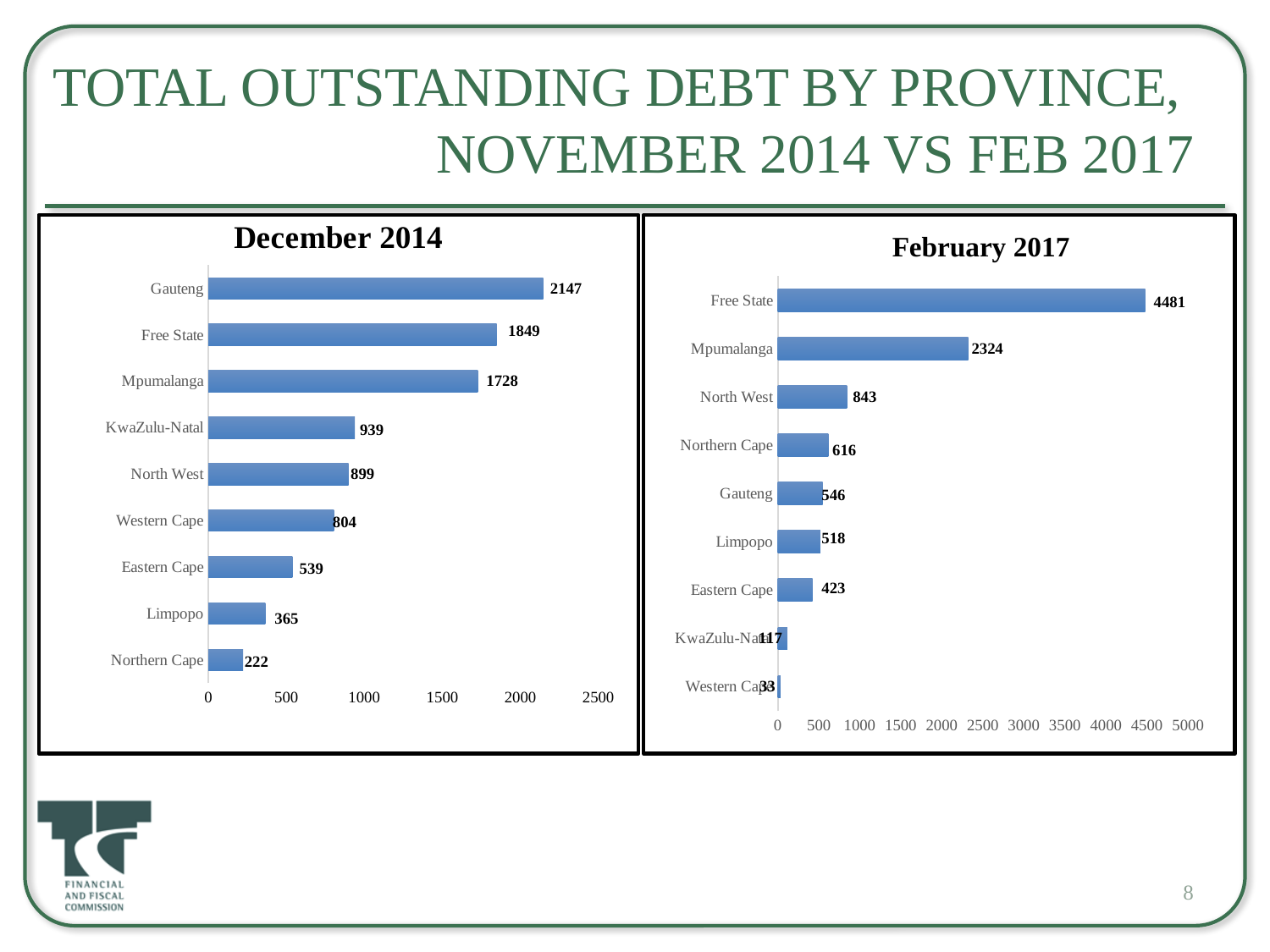

# Total Outstanding Debt by Province, November 2014 vs Feb 2017

### Chart

| Category |
|---|

### Chart

| Category |
|---|
February 2017

### Chart

| Category |  |
|---|---|
| Northern Cape | 222.0 |
| Limpopo | 365.0 |
| Eastern Cape | 539.0 |
| Western Cape | 804.0 |
| North West | 899.0 |
| KwaZulu-Natal | 939.0 |
| Mpumalanga | 1728.0 |
| Free State | 1849.0 |
| Gauteng | 2147.0 |

### Chart

| Category | Total Overdue Rm) |
|---|---|
| Western Cape | 33.0 |
| KwaZulu-Natal | 117.0 |
| Eastern Cape | 423.0 |
| Limpopo | 518.0 |
| Gauteng | 546.0 |
| Northern Cape | 616.0 |
| North West | 843.0 |
| Mpumalanga | 2324.0 |
| Free State | 4481.0 |
Presentation to Select Committee on Appropriations: 2 May 2017
	              8